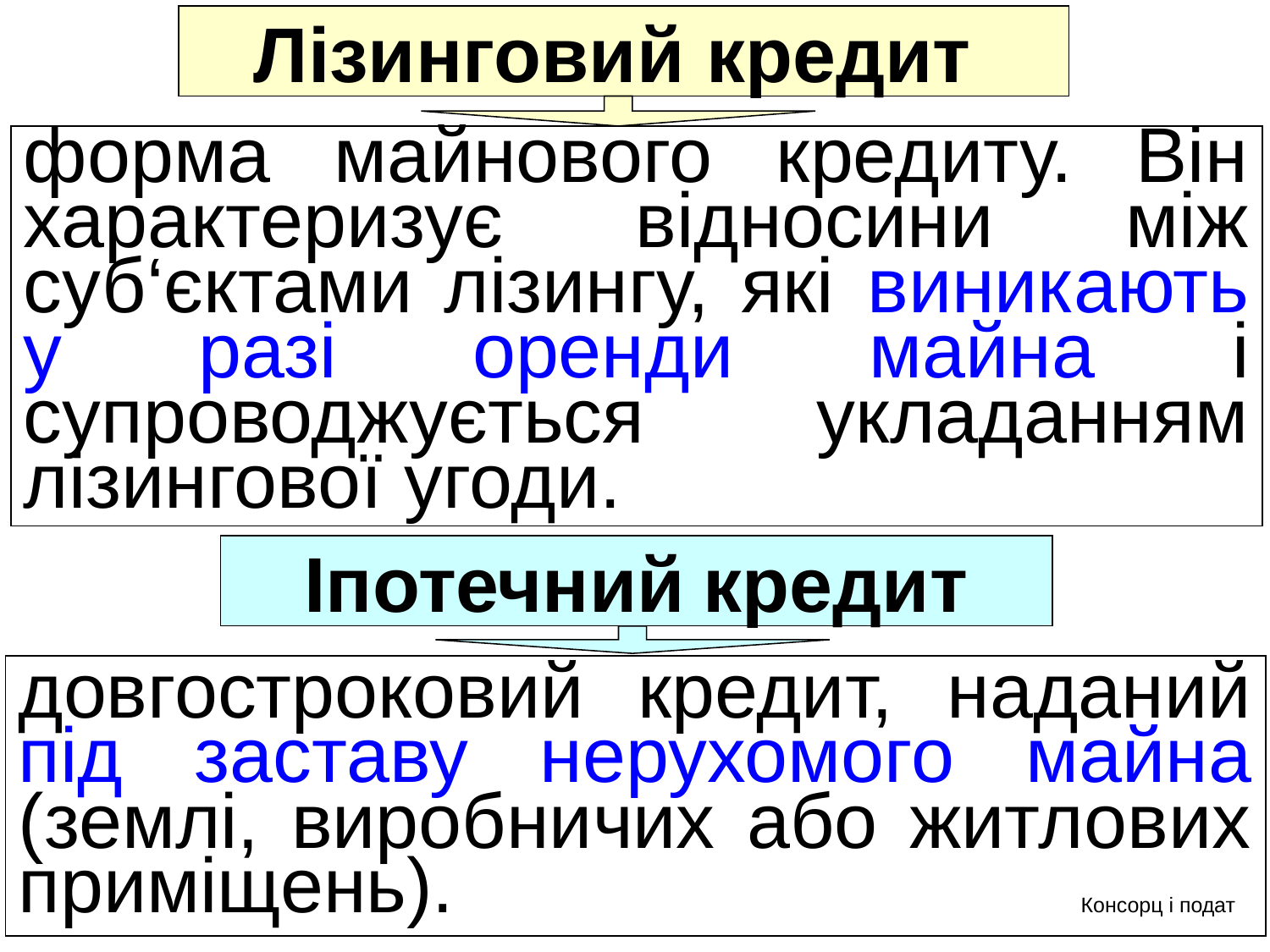

Лізинговий кредит

форма майнового кредиту. Він характеризує відносини між суб‘єктами лізингу, які виникають у разі оренди майна і супроводжується укладанням лізингової угоди.
Іпотечний  кредит

довгостроковий кредит, наданий під заставу нерухомого майна (землі, виробничих або житлових приміщень).                             Консорц і подат